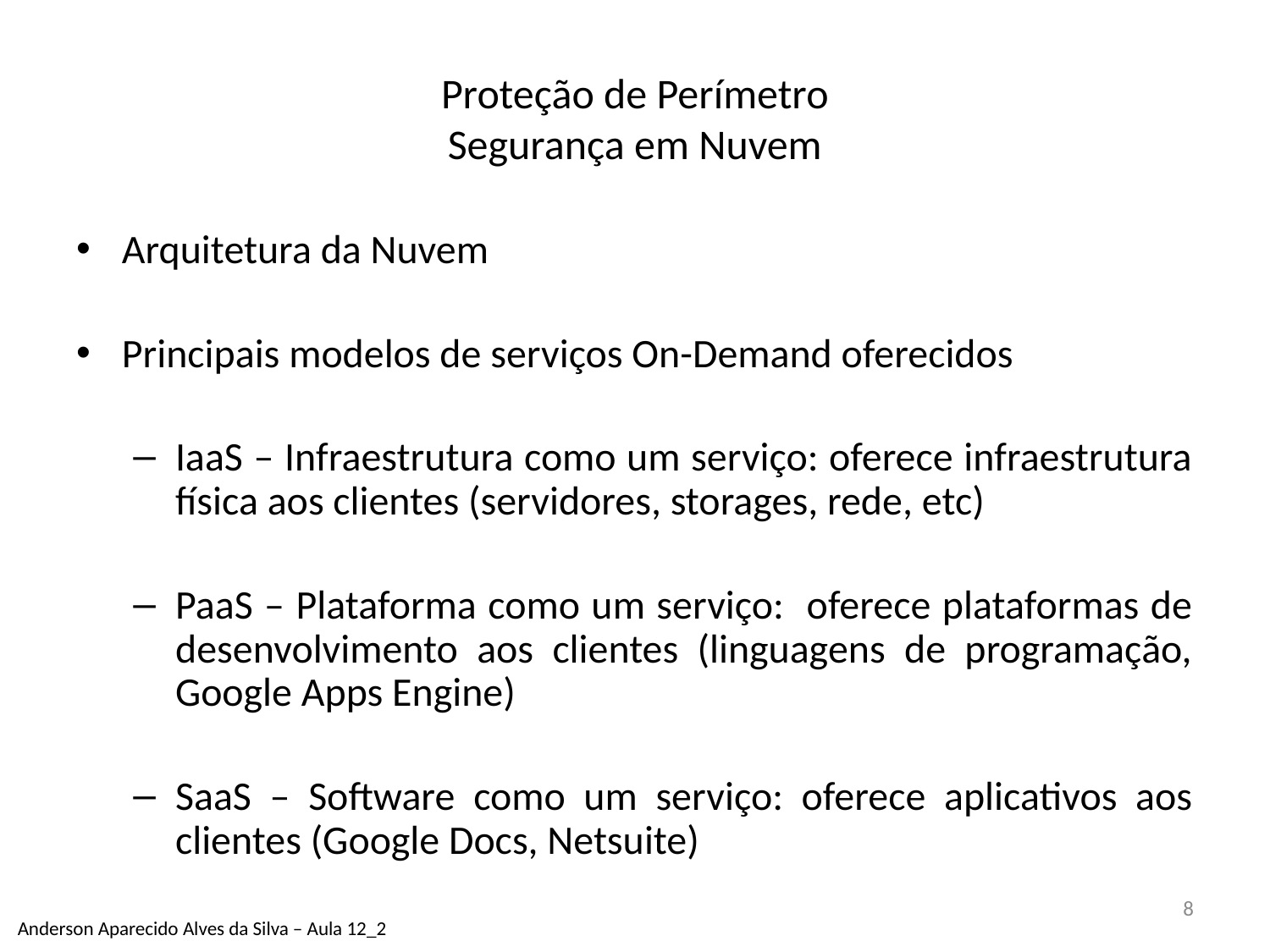

# Proteção de Perímetro Segurança em Nuvem
Arquitetura da Nuvem

Principais modelos de serviços On-Demand oferecidos

IaaS – Infraestrutura como um serviço: oferece infraestrutura física aos clientes (servidores, storages, rede, etc)

PaaS – Plataforma como um serviço:  oferece plataformas de desenvolvimento aos clientes (linguagens de programação, Google Apps Engine)

SaaS – Software como um serviço: oferece aplicativos aos clientes (Google Docs, Netsuite)
8
Anderson Aparecido Alves da Silva – Aula 12_2